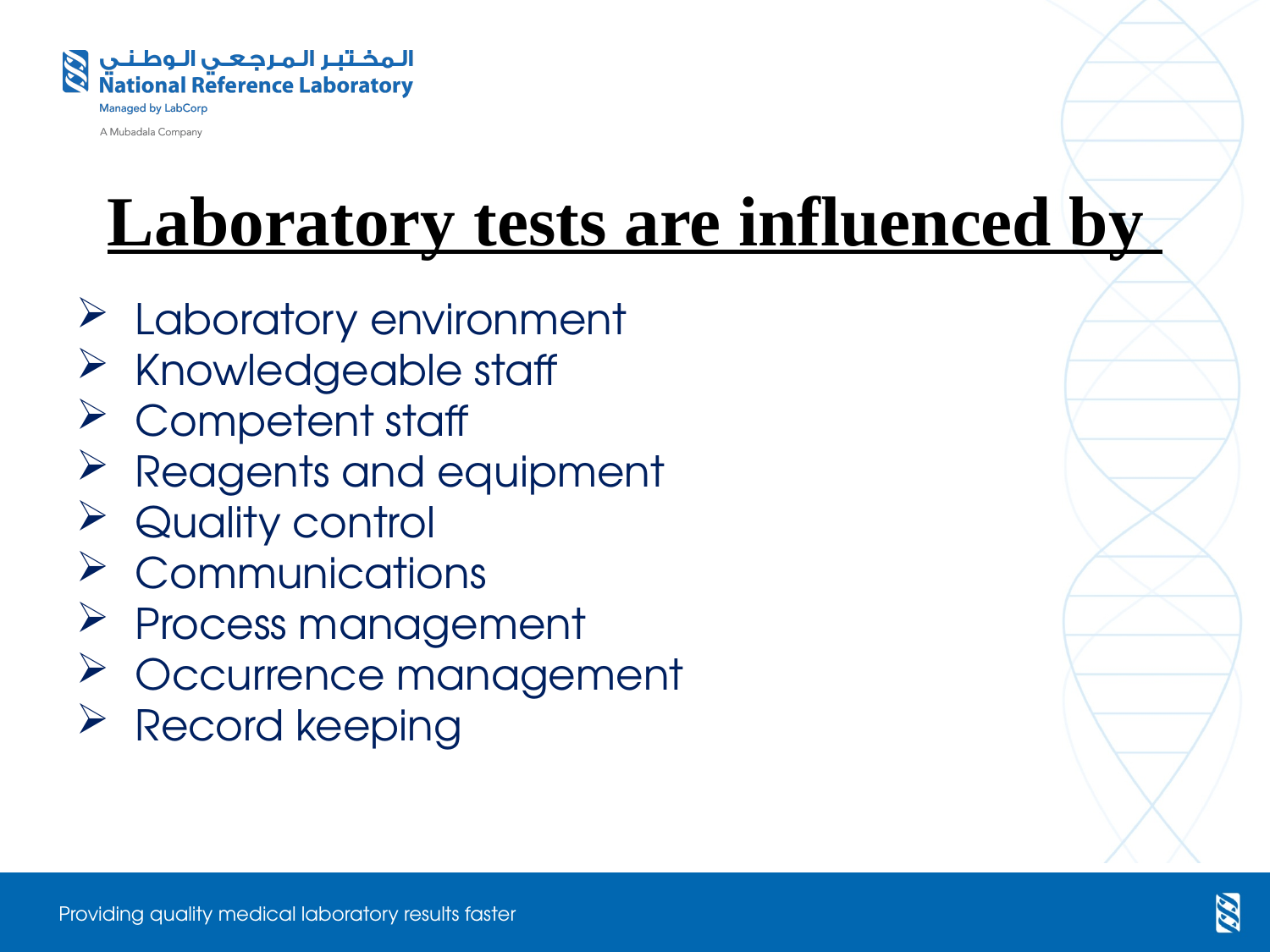

# Laboratory tests are influenced by
 Laboratory environment
 Knowledgeable staff
 Competent staff
 Reagents and equipment
 Quality control
 Communications
 Process management
 Occurrence management
 Record keeping